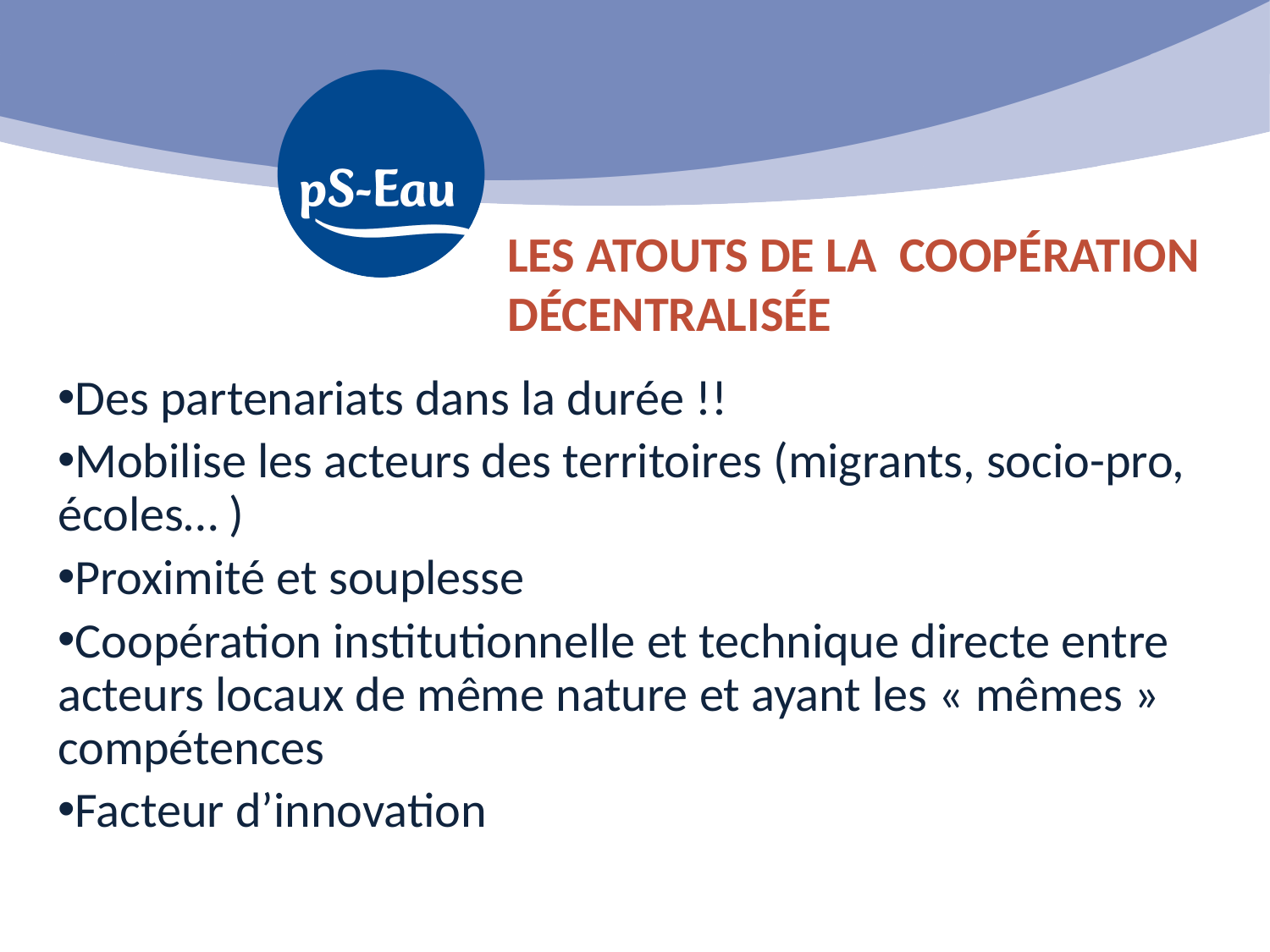

Les atouts de la  Coopération Décentralisée
Des partenariats dans la durée !!
Mobilise les acteurs des territoires (migrants, socio-pro, écoles… )
Proximité et souplesse
Coopération institutionnelle et technique directe entre acteurs locaux de même nature et ayant les « mêmes » compétences
Facteur d’innovation